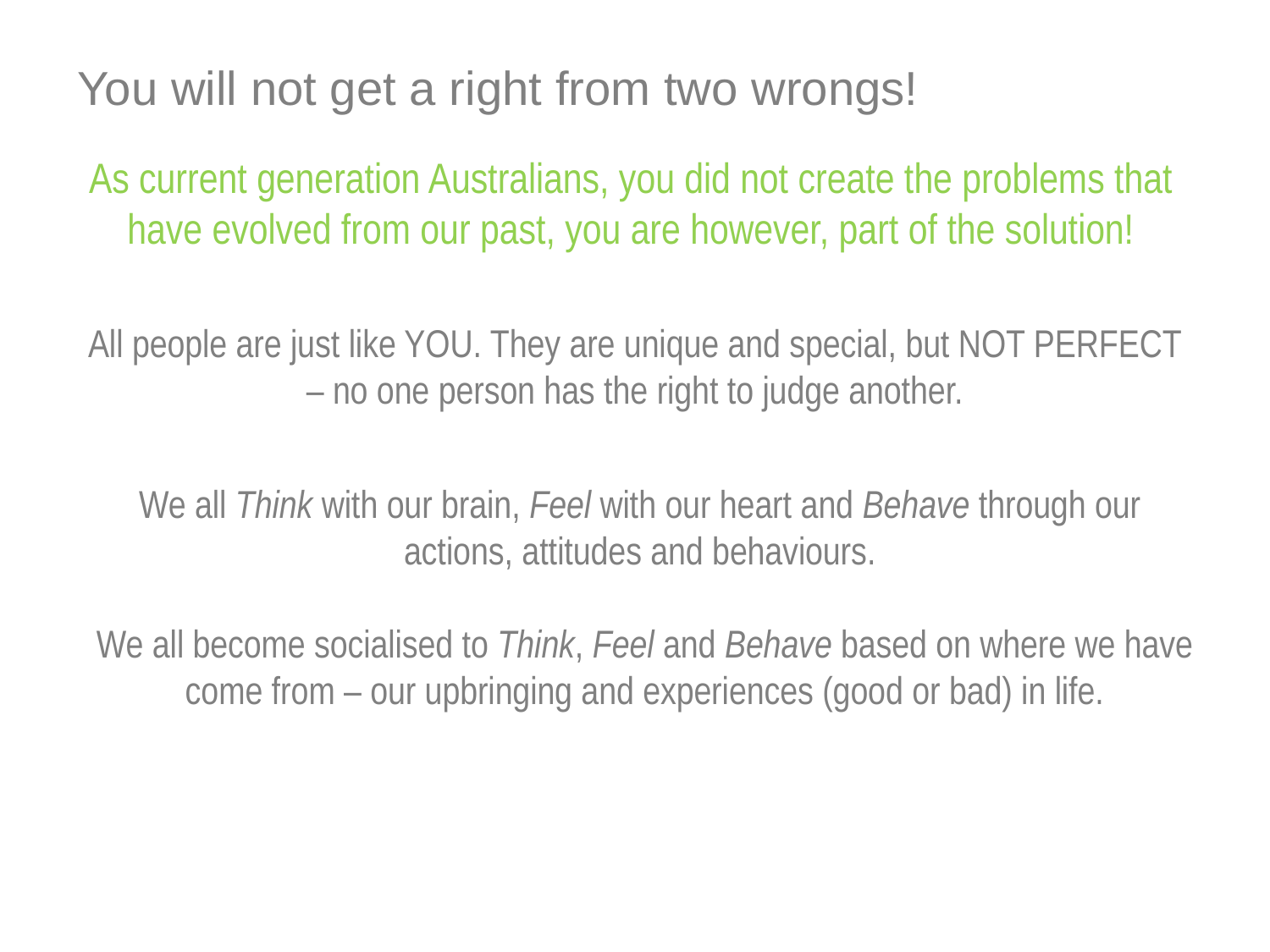

# You will not get a right from two wrongs!
As current generation Australians, you did not create the problems that have evolved from our past, you are however, part of the solution!
All people are just like YOU. They are unique and special, but NOT PERFECT – no one person has the right to judge another.

We all Think with our brain, Feel with our heart and Behave through our actions, attitudes and behaviours.
We all become socialised to Think, Feel and Behave based on where we have come from – our upbringing and experiences (good or bad) in life.